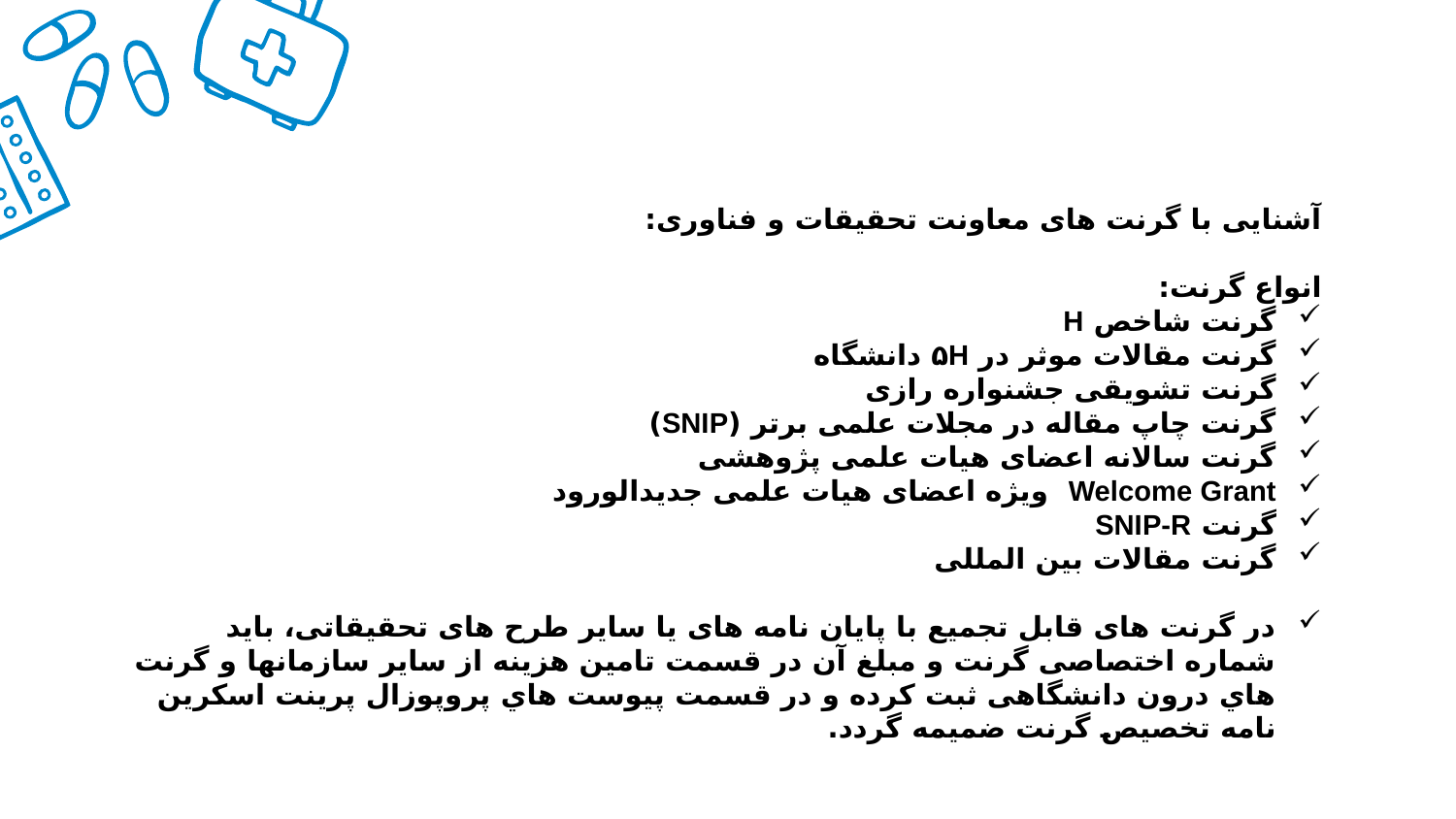

آشنایی با گرنت های معاونت تحقیقات و فناوری:

انواع گرنت:
گرنت شاخص H
گرنت مقالات موثر در ۵H دانشگاه
گرنت تشویقی جشنواره رازی
گرنت چاپ مقاله در مجلات علمی برتر (SNIP)
گرنت سالانه اعضای هیات علمی پژوهشی
Welcome Grant  ویژه اعضای هیات علمی جدیدالورود
گرنت SNIP-R
گرنت مقالات بین المللی

در گرنت های قابل تجمیع با پایان نامه های یا سایر طرح های تحقیقاتی، باید شماره اختصاصی گرنت و مبلغ آن در قسمت تامین هزینه از سایر سازمانها و گرنت هاي درون دانشگاهی ثبت کرده و در قسمت پیوست هاي پروپوزال پرینت اسکرین نامه تخصیص گرنت ضمیمه گردد.